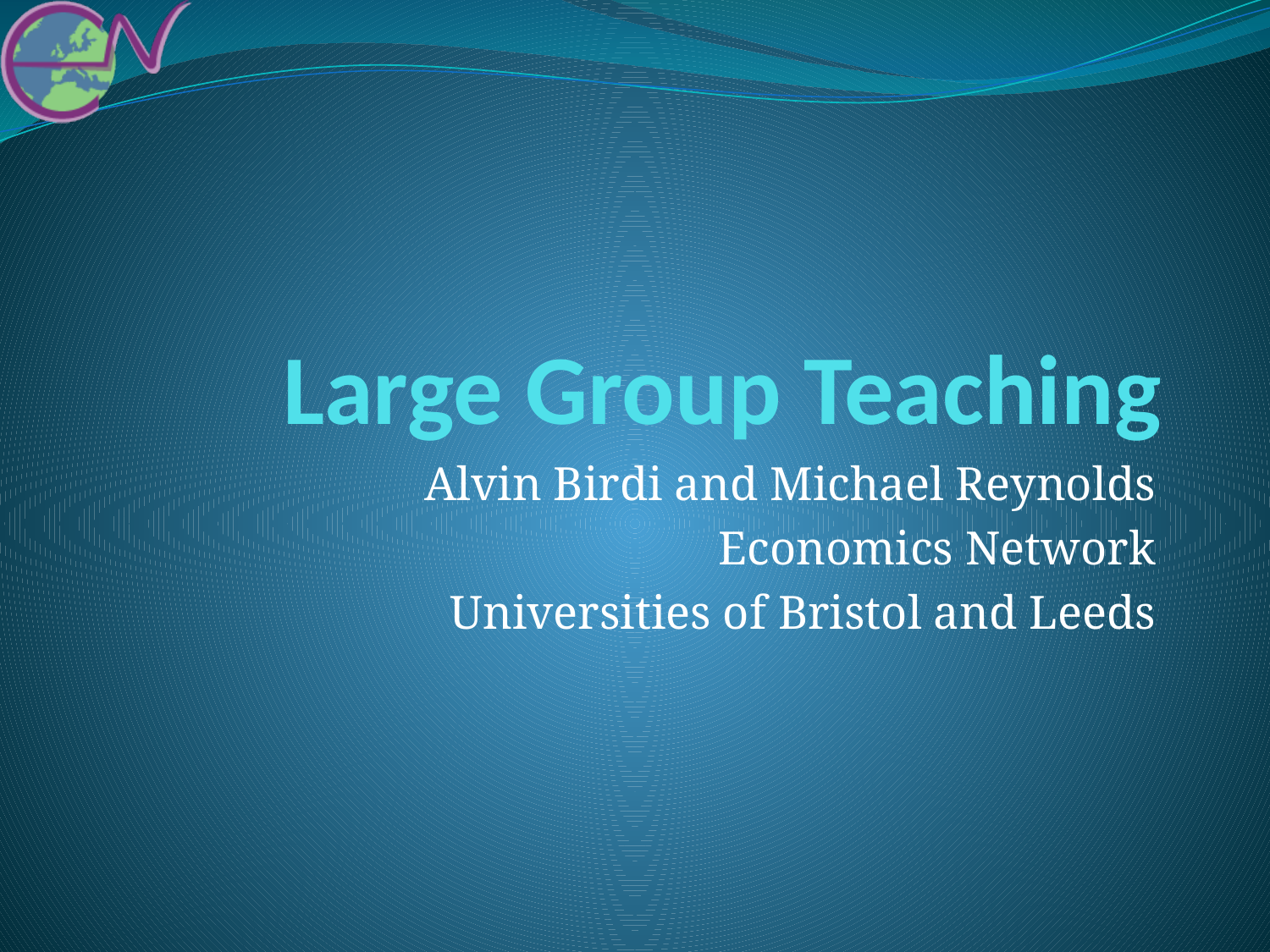

# Large Group Teaching
Alvin Birdi and Michael Reynolds
Economics Network
Universities of Bristol and Leeds